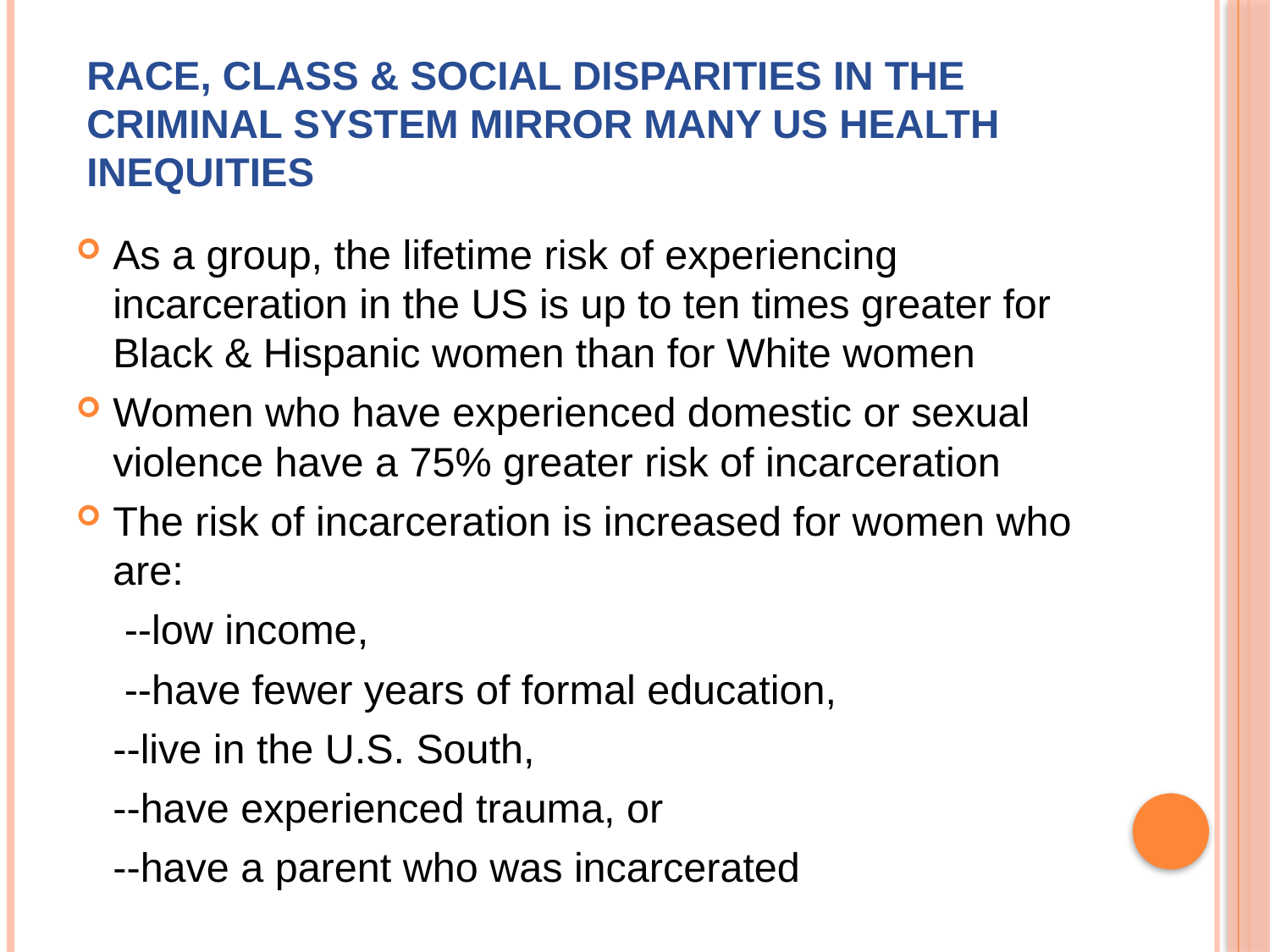

# Race, class & social disparities in the criminal system mirror many US health inequities
As a group, the lifetime risk of experiencing incarceration in the US is up to ten times greater for Black & Hispanic women than for White women
Women who have experienced domestic or sexual violence have a 75% greater risk of incarceration
The risk of incarceration is increased for women who are:
	 --low income,
	 --have fewer years of formal education,
	--live in the U.S. South,
	--have experienced trauma, or
	--have a parent who was incarcerated